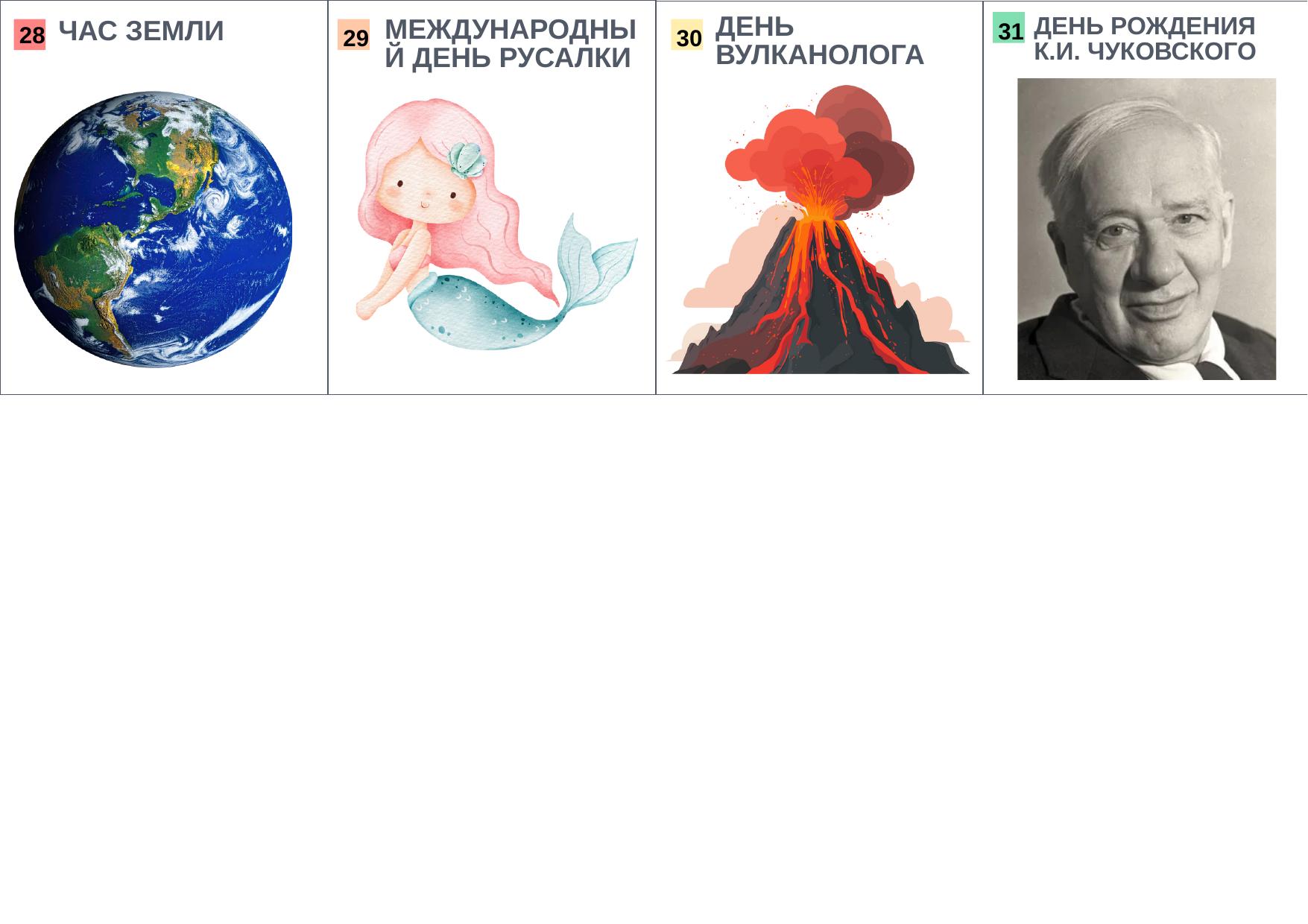

31

ДЕНЬ ВУЛКАНОЛОГА
ДЕНЬ РОЖДЕНИЯ
К.И. ЧУКОВСКОГО
28
МЕЖДУНАРОДНЫЙ ДЕНЬ РУСАЛКИ
ЧАС ЗЕМЛИ
29
30

20